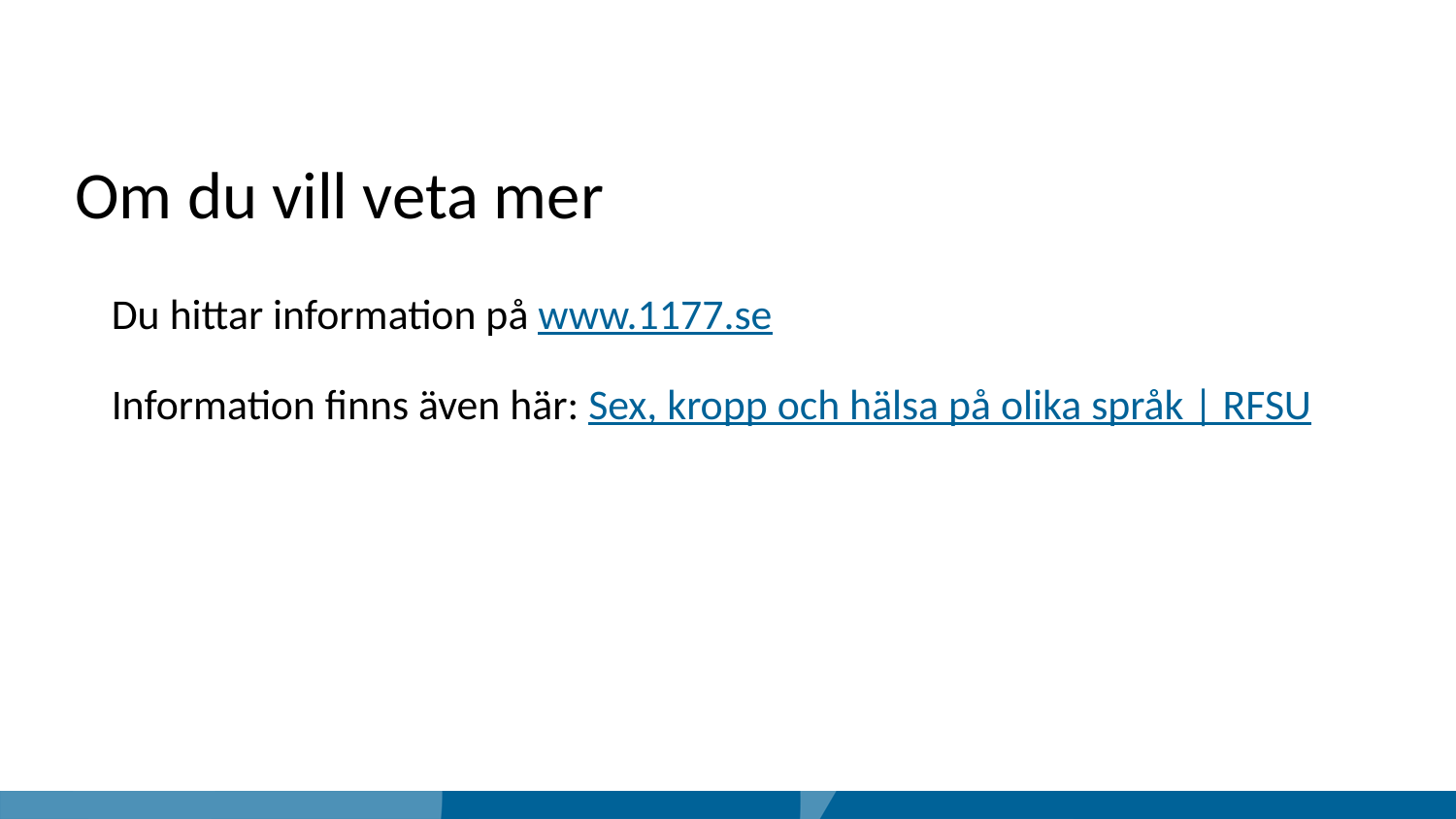

Om du vill veta mer
Du hittar information på www.1177.se
Information finns även här: Sex, kropp och hälsa på olika språk | RFSU